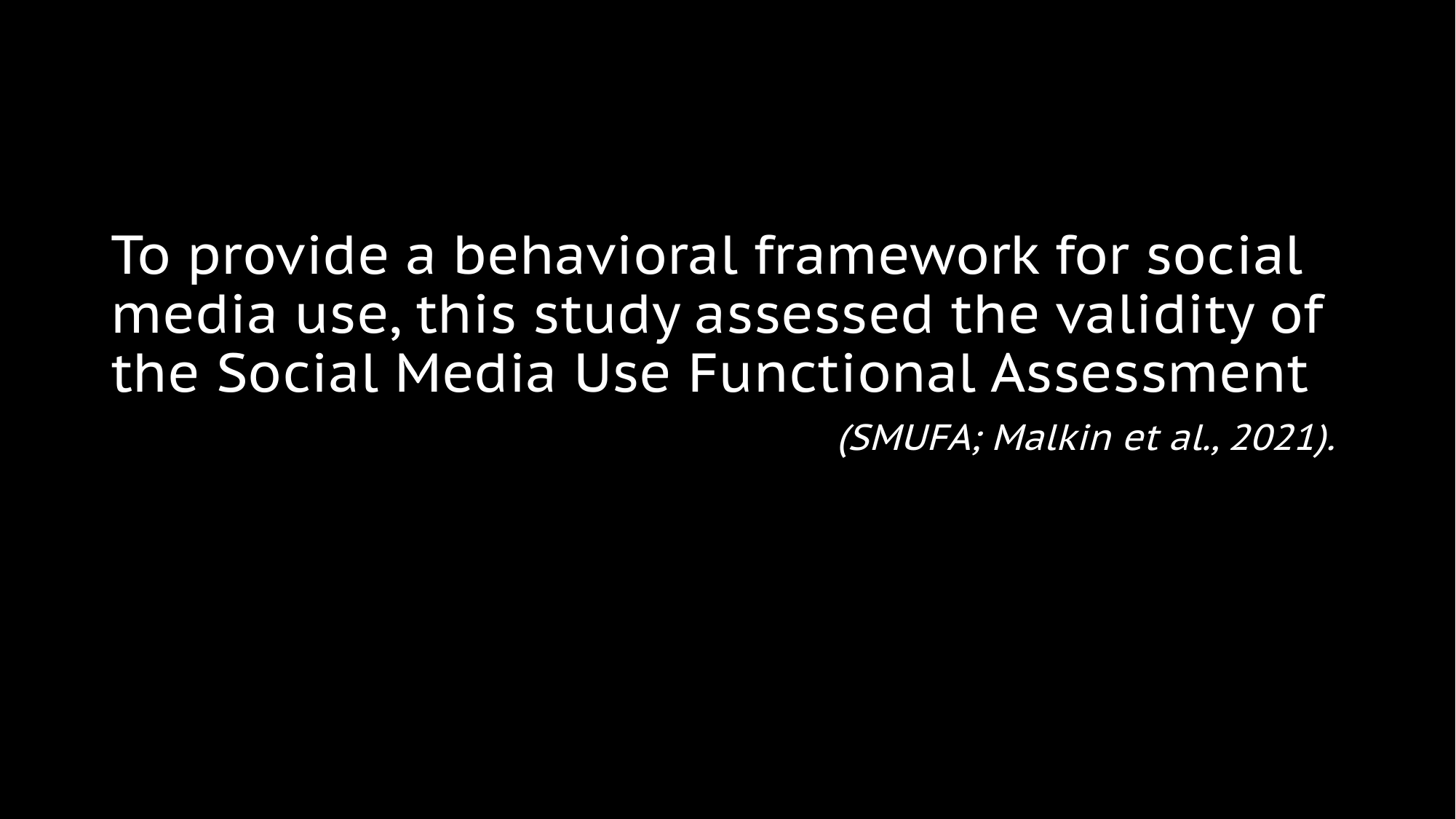

To provide a behavioral framework for social media use, this study assessed the validity of the Social Media Use Functional Assessment
(SMUFA; Malkin et al., 2021).